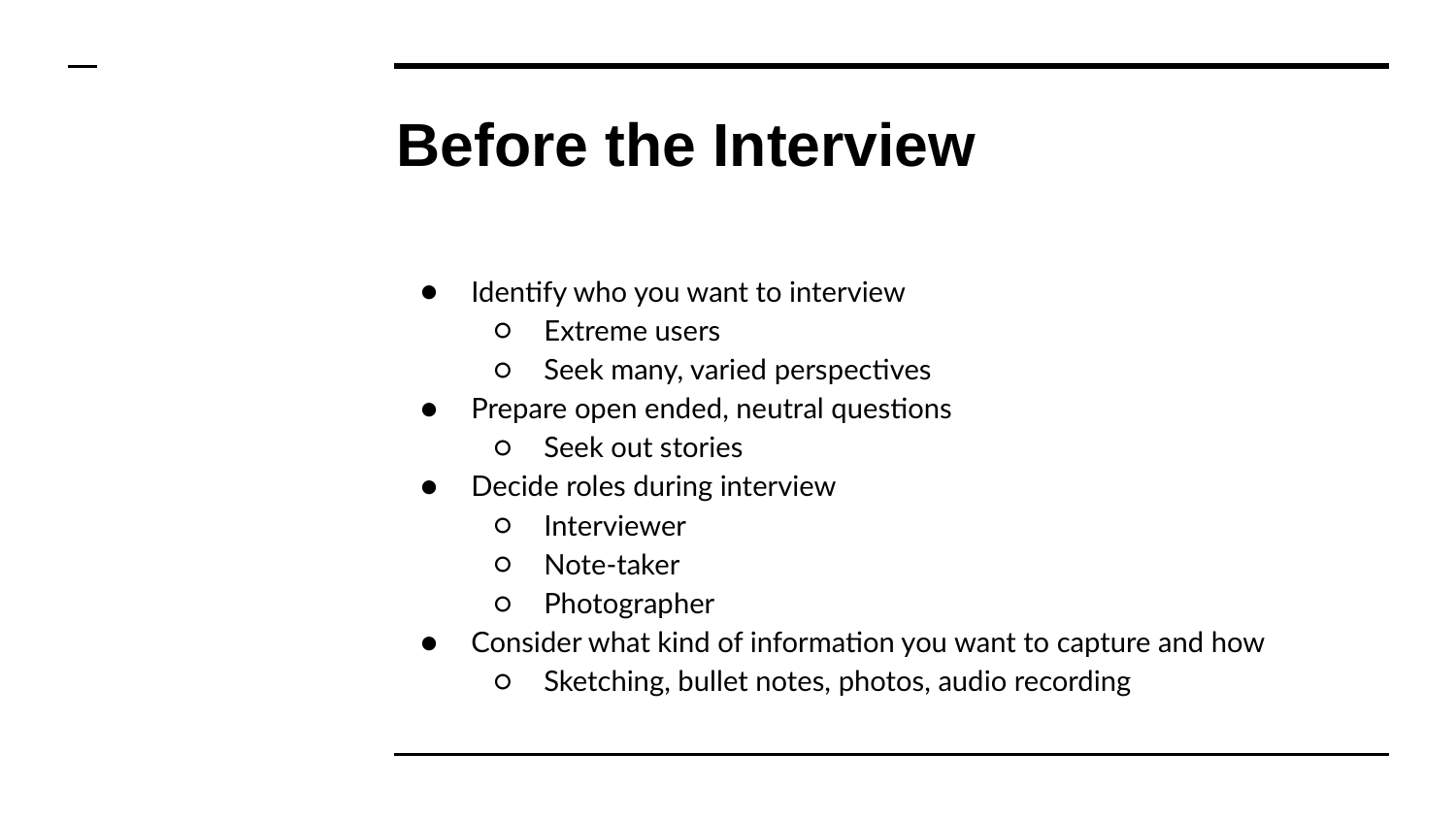

# Before the Interview
Identify who you want to interview
Extreme users
Seek many, varied perspectives
Prepare open ended, neutral questions
Seek out stories
Decide roles during interview
Interviewer
Note-taker
Photographer
Consider what kind of information you want to capture and how
Sketching, bullet notes, photos, audio recording